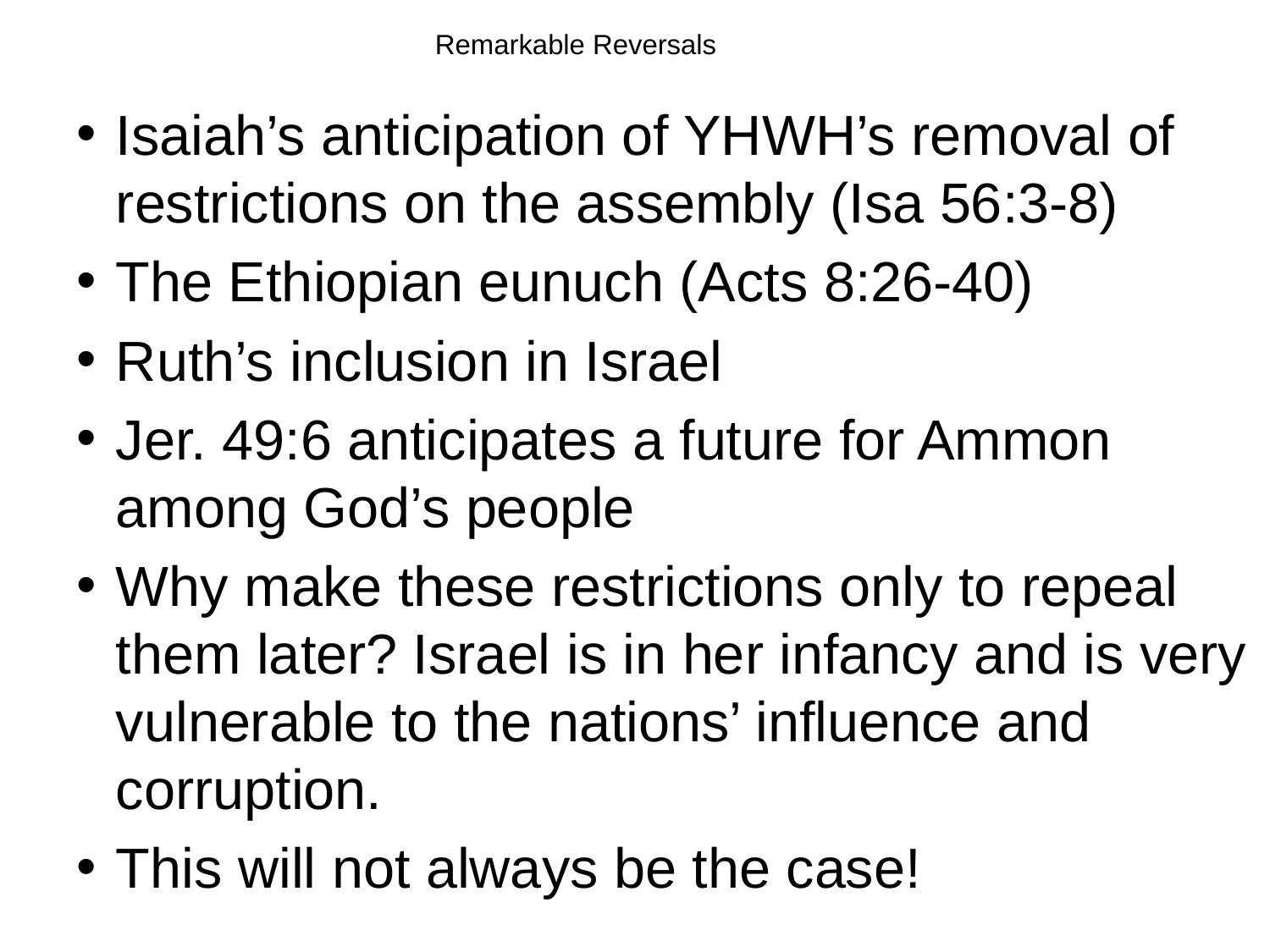

# Remarkable Reversals
Isaiah’s anticipation of YHWH’s removal of restrictions on the assembly (Isa 56:3-8)
The Ethiopian eunuch (Acts 8:26-40)
Ruth’s inclusion in Israel
Jer. 49:6 anticipates a future for Ammon among God’s people
Why make these restrictions only to repeal them later? Israel is in her infancy and is very vulnerable to the nations’ influence and corruption.
This will not always be the case!